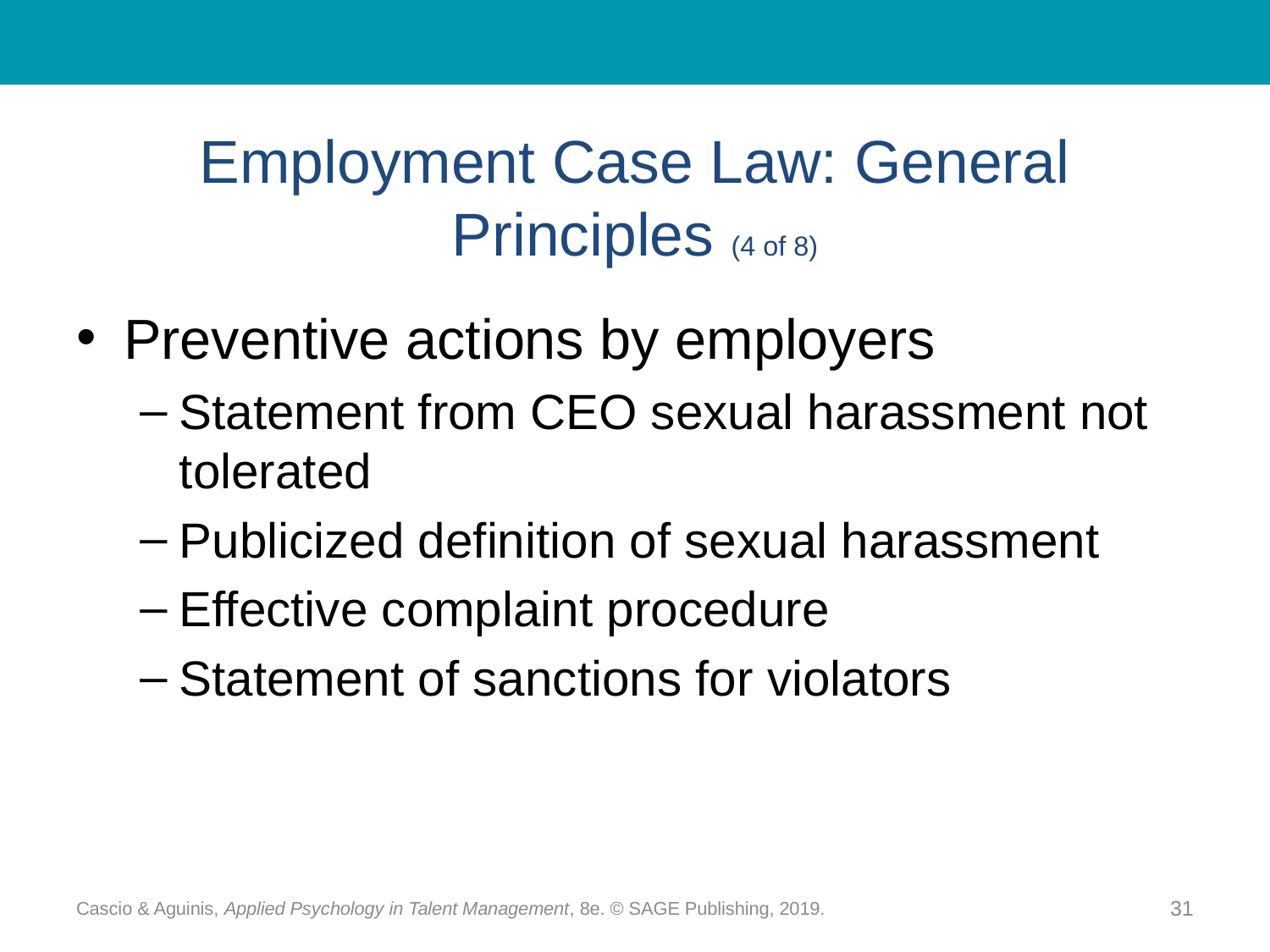

# Employment Case Law: General Principles (4 of 8)
Preventive actions by employers
Statement from CEO sexual harassment not tolerated
Publicized definition of sexual harassment
Effective complaint procedure
Statement of sanctions for violators

Cascio & Aguinis, Applied Psychology in Talent Management, 8e. © SAGE Publishing, 2019.
31